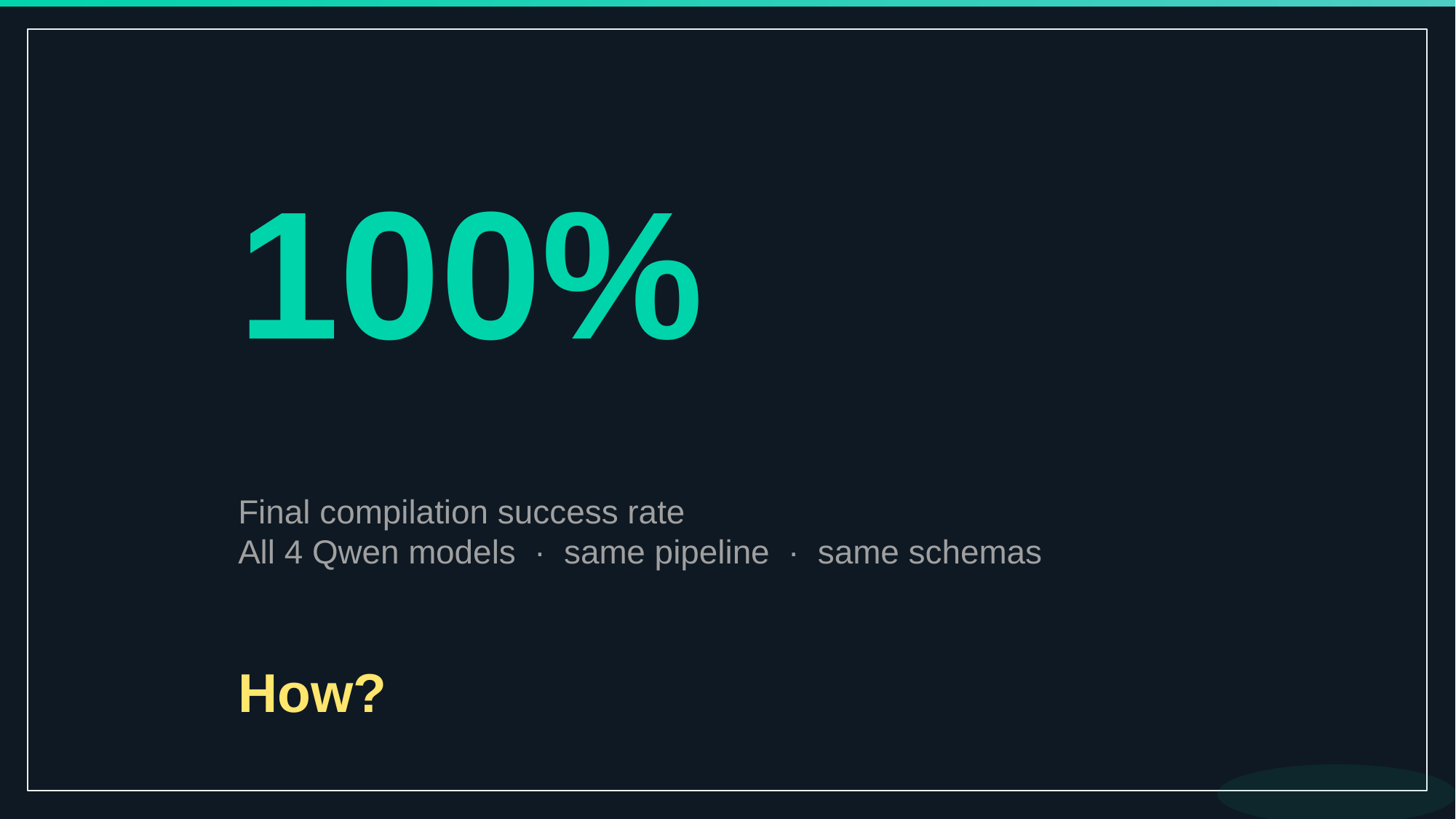

100%
Final compilation success rate
All 4 Qwen models  ·  same pipeline  ·  same schemas
How?